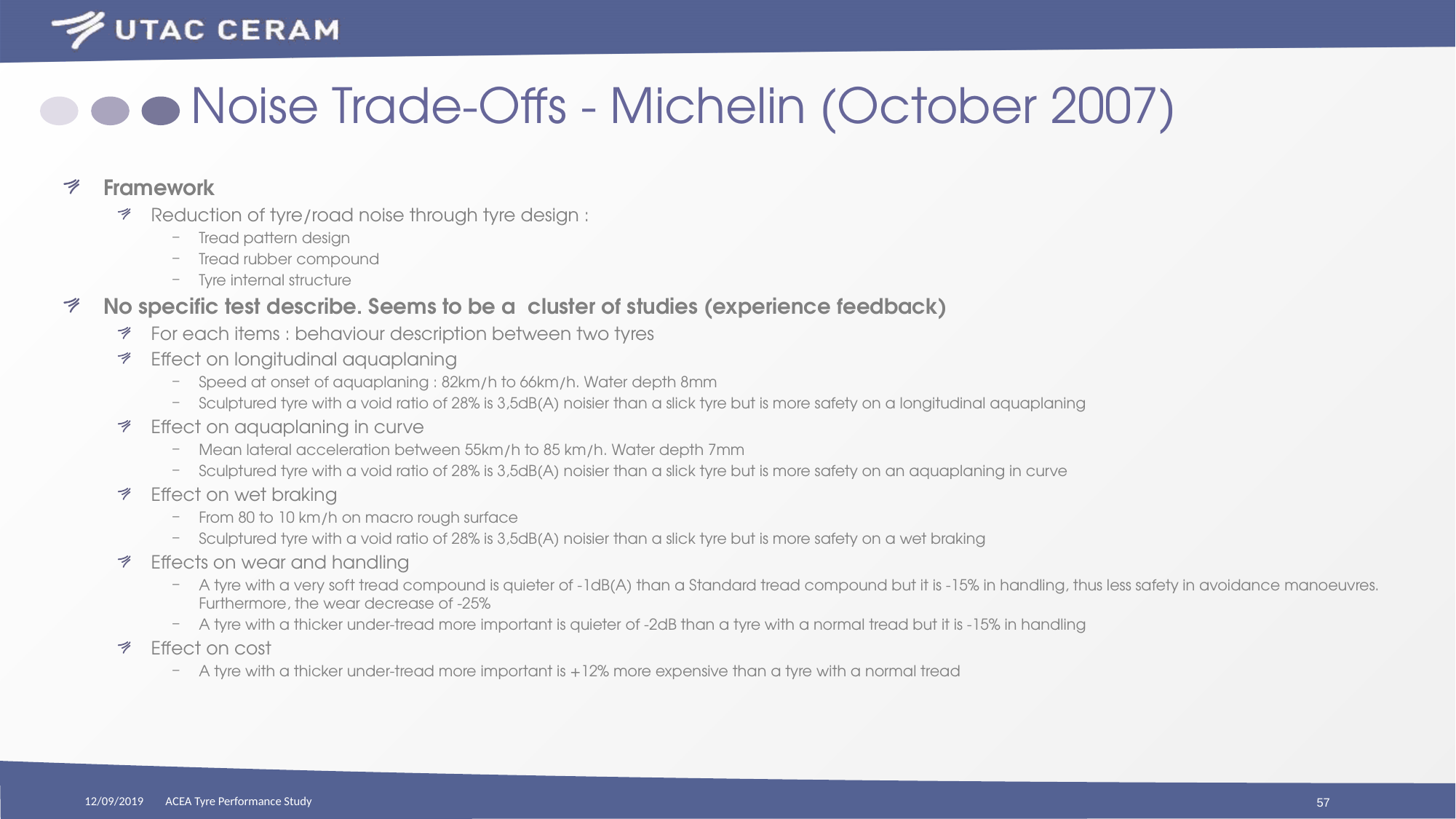

# Noise Trade-Offs - Michelin (October 2007)
Framework
Reduction of tyre/road noise through tyre design :
Tread pattern design
Tread rubber compound
Tyre internal structure
No specific test describe. Seems to be a  cluster of studies (experience feedback)
For each items : behaviour description between two tyres
Effect on longitudinal aquaplaning
Speed at onset of aquaplaning : 82km/h to 66km/h. Water depth 8mm
Sculptured tyre with a void ratio of 28% is 3,5dB(A) noisier than a slick tyre but is more safety on a longitudinal aquaplaning
Effect on aquaplaning in curve
Mean lateral acceleration between 55km/h to 85 km/h. Water depth 7mm
Sculptured tyre with a void ratio of 28% is 3,5dB(A) noisier than a slick tyre but is more safety on an aquaplaning in curve
Effect on wet braking
From 80 to 10 km/h on macro rough surface
Sculptured tyre with a void ratio of 28% is 3,5dB(A) noisier than a slick tyre but is more safety on a wet braking
Effects on wear and handling
A tyre with a very soft tread compound is quieter of -1dB(A) than a Standard tread compound but it is -15% in handling, thus less safety in avoidance manoeuvres. Furthermore, the wear decrease of -25%
A tyre with a thicker under-tread more important is quieter of -2dB than a tyre with a normal tread but it is -15% in handling
Effect on cost
A tyre with a thicker under-tread more important is +12% more expensive than a tyre with a normal tread
12/09/2019
ACEA Tyre Performance Study